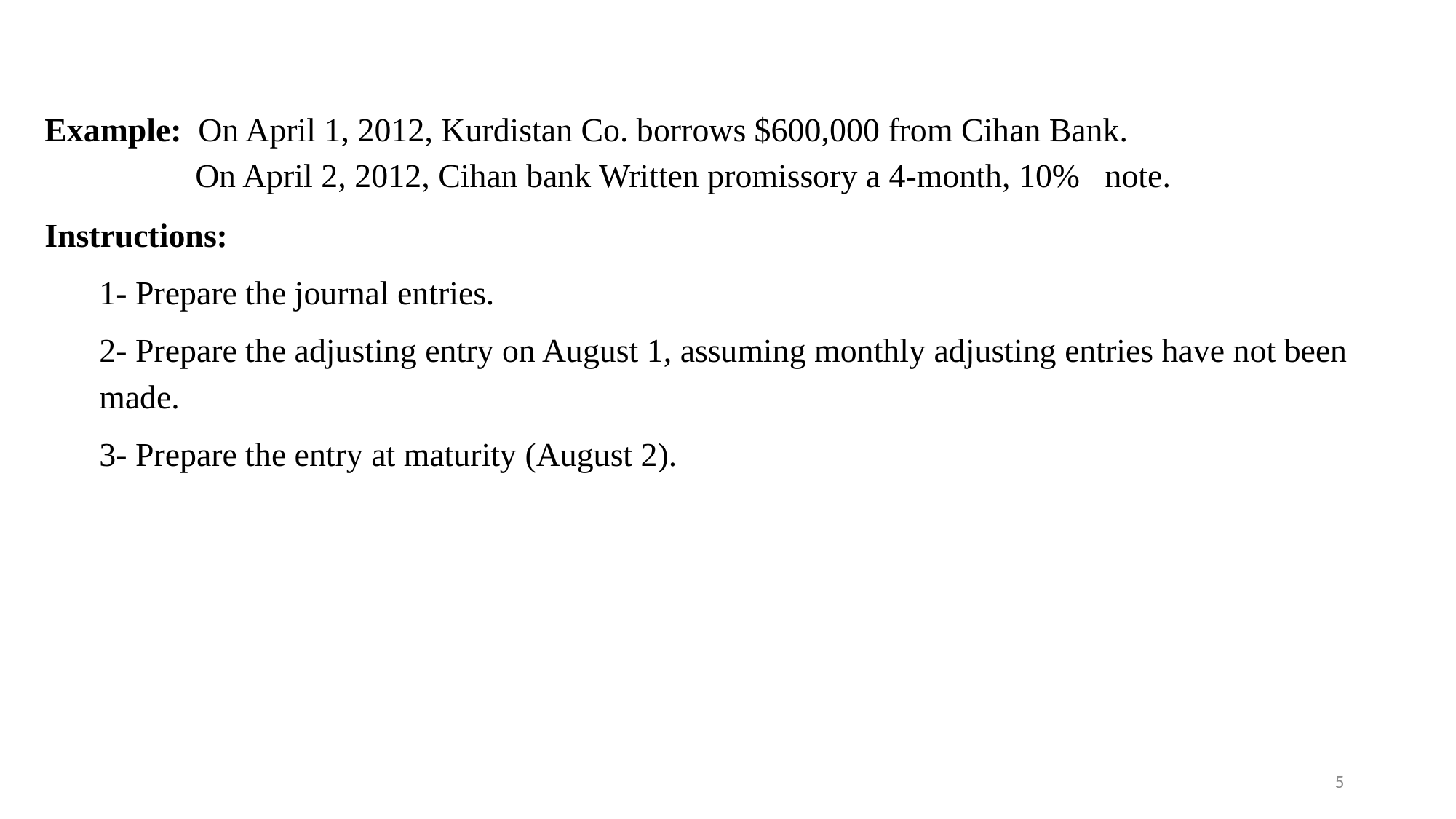

Example:  On April 1, 2012, Kurdistan Co. borrows $600,000 from Cihan Bank.
                  On April 2, 2012, Cihan bank Written promissory a 4-month, 10%   note.
Instructions:
1- Prepare the journal entries.
2- Prepare the adjusting entry on August 1, assuming monthly adjusting entries have not been made.
3- Prepare the entry at maturity (August 2).
5